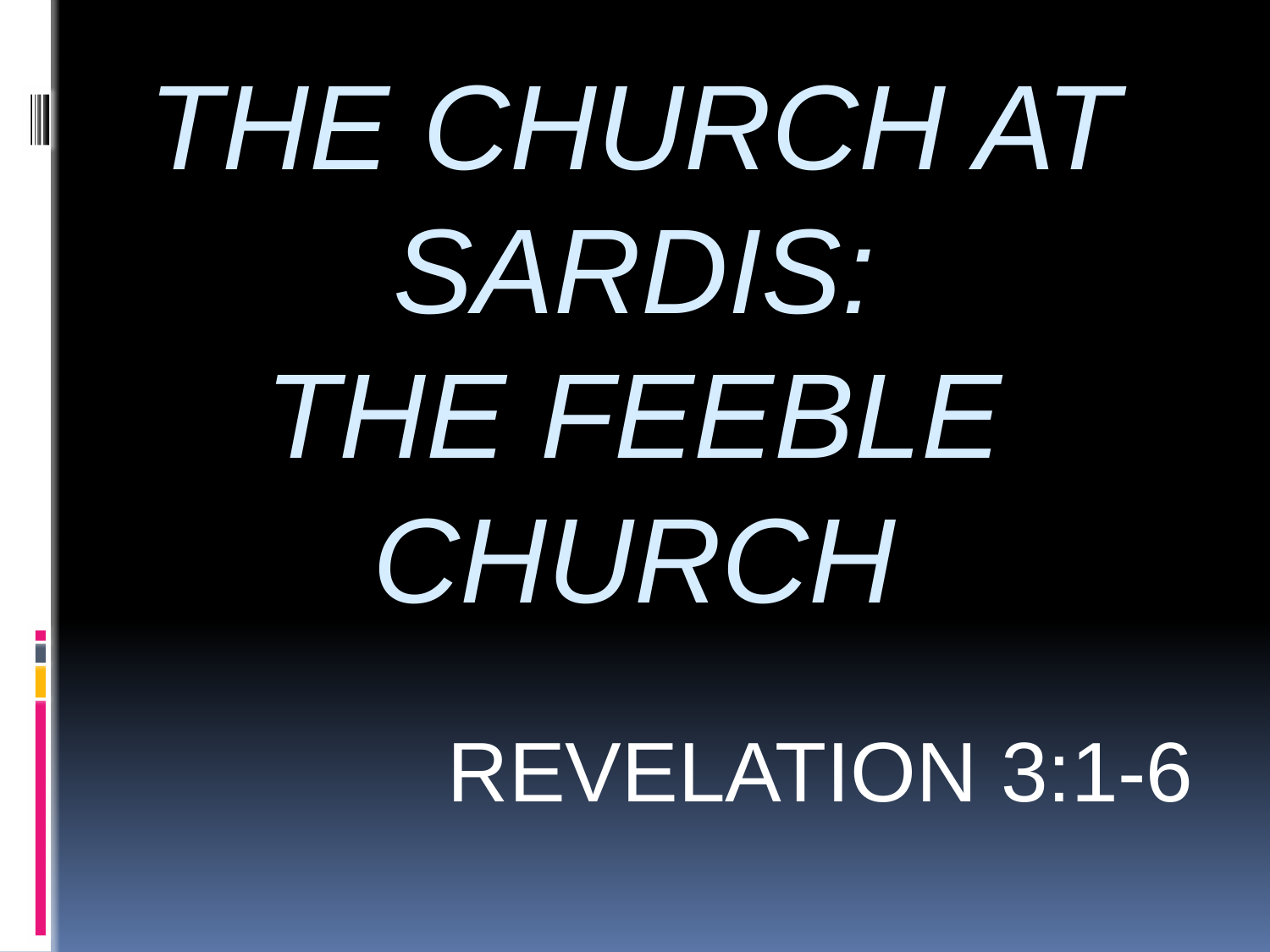

# THE CHURCH AT SARDIS: THE FEEBLE CHURCH
REVELATION 3:1-6